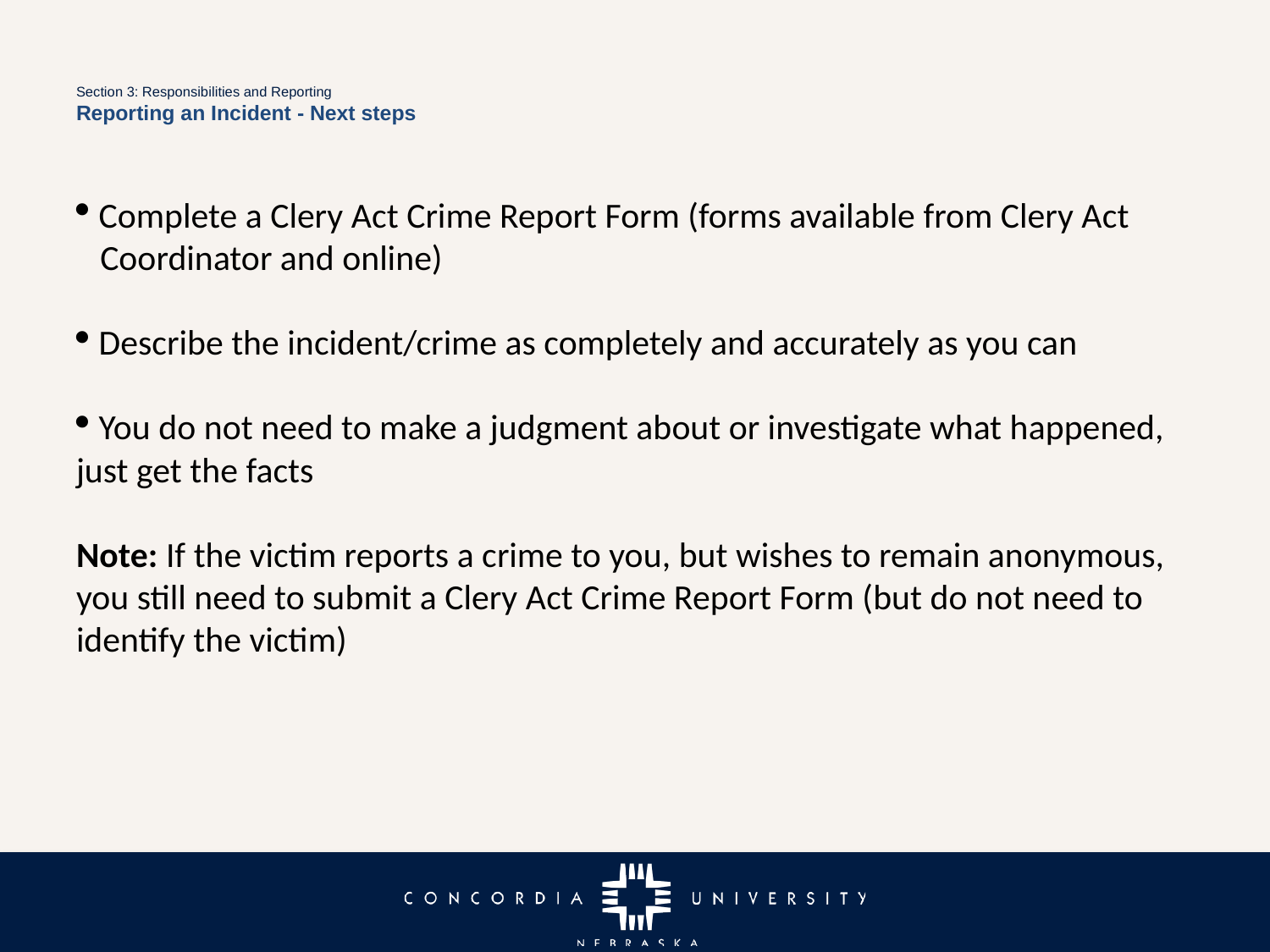

# Section 3: Responsibilities and Reporting Reporting an Incident - Next steps
 Complete a Clery Act Crime Report Form (forms available from Clery Act  	Coordinator and online)

 Describe the incident/crime as completely and accurately as you can

 You do not need to make a judgment about or investigate what happened, just get the facts

Note: If the victim reports a crime to you, but wishes to remain anonymous, you still need to submit a Clery Act Crime Report Form (but do not need to identify the victim)